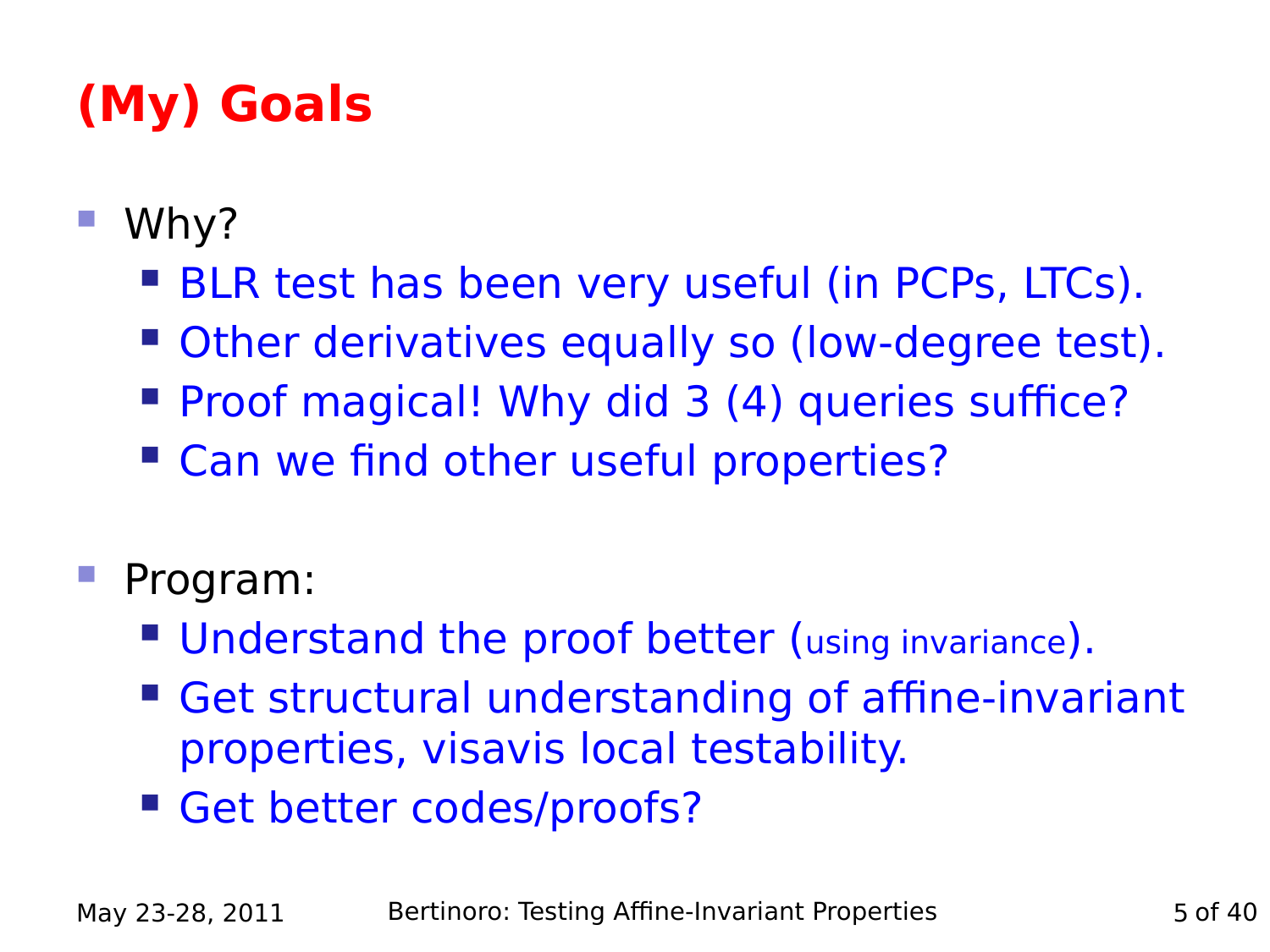

# (My) Goals
Why?
BLR test has been very useful (in PCPs, LTCs).
Other derivatives equally so (low-degree test).
Proof magical! Why did 3 (4) queries suffice?
Can we find other useful properties?

Program:
Understand the proof better (using invariance).
Get structural understanding of affine-invariant properties, visavis local testability.
Get better codes/proofs?

Bertinoro: Testing Affine-Invariant Properties
May 23-28, 2011
5